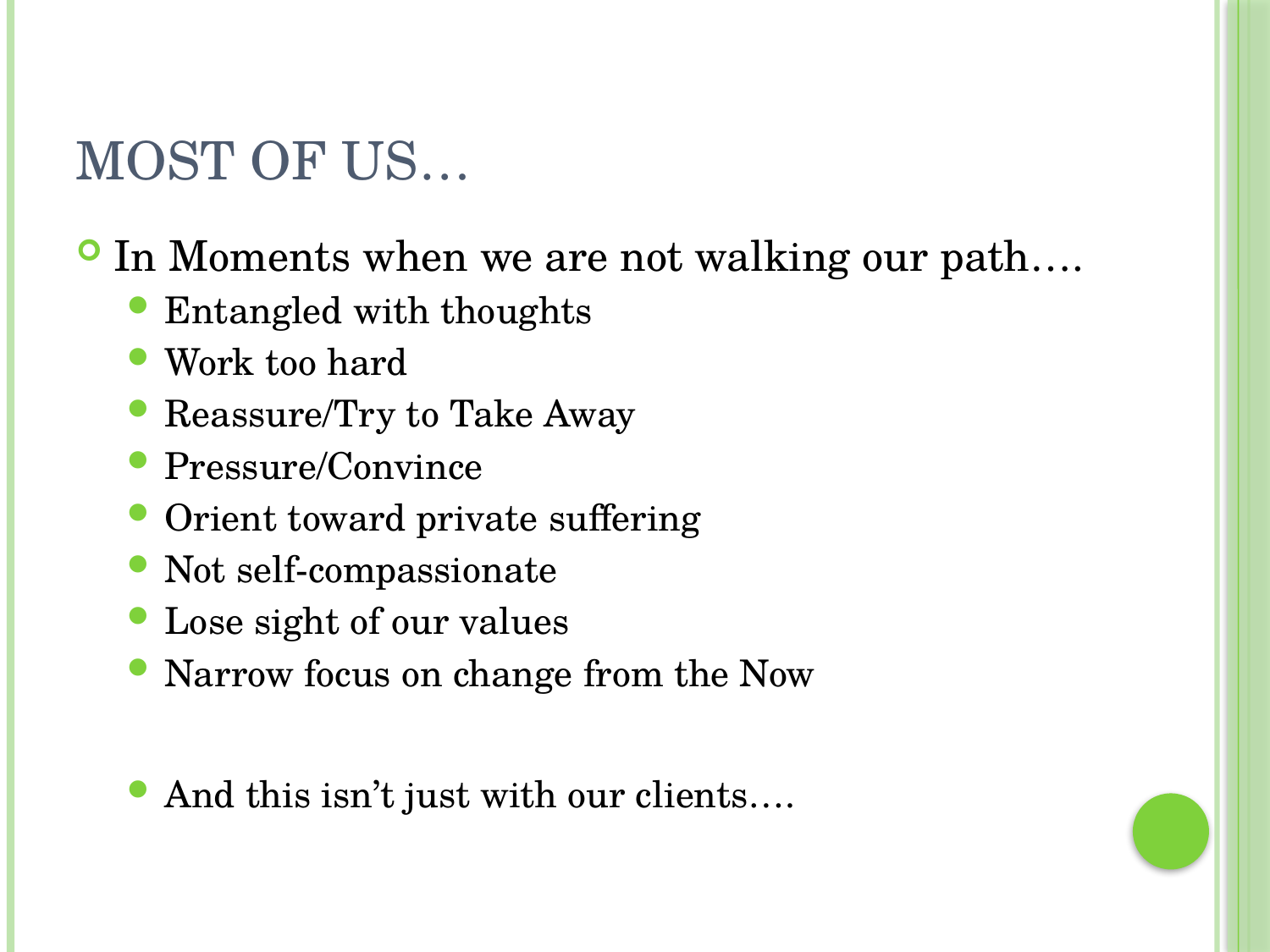

# Most of Us…
In Moments when we are not walking our path….
Entangled with thoughts
Work too hard
Reassure/Try to Take Away
Pressure/Convince
Orient toward private suffering
Not self-compassionate
Lose sight of our values
Narrow focus on change from the Now

And this isn’t just with our clients….